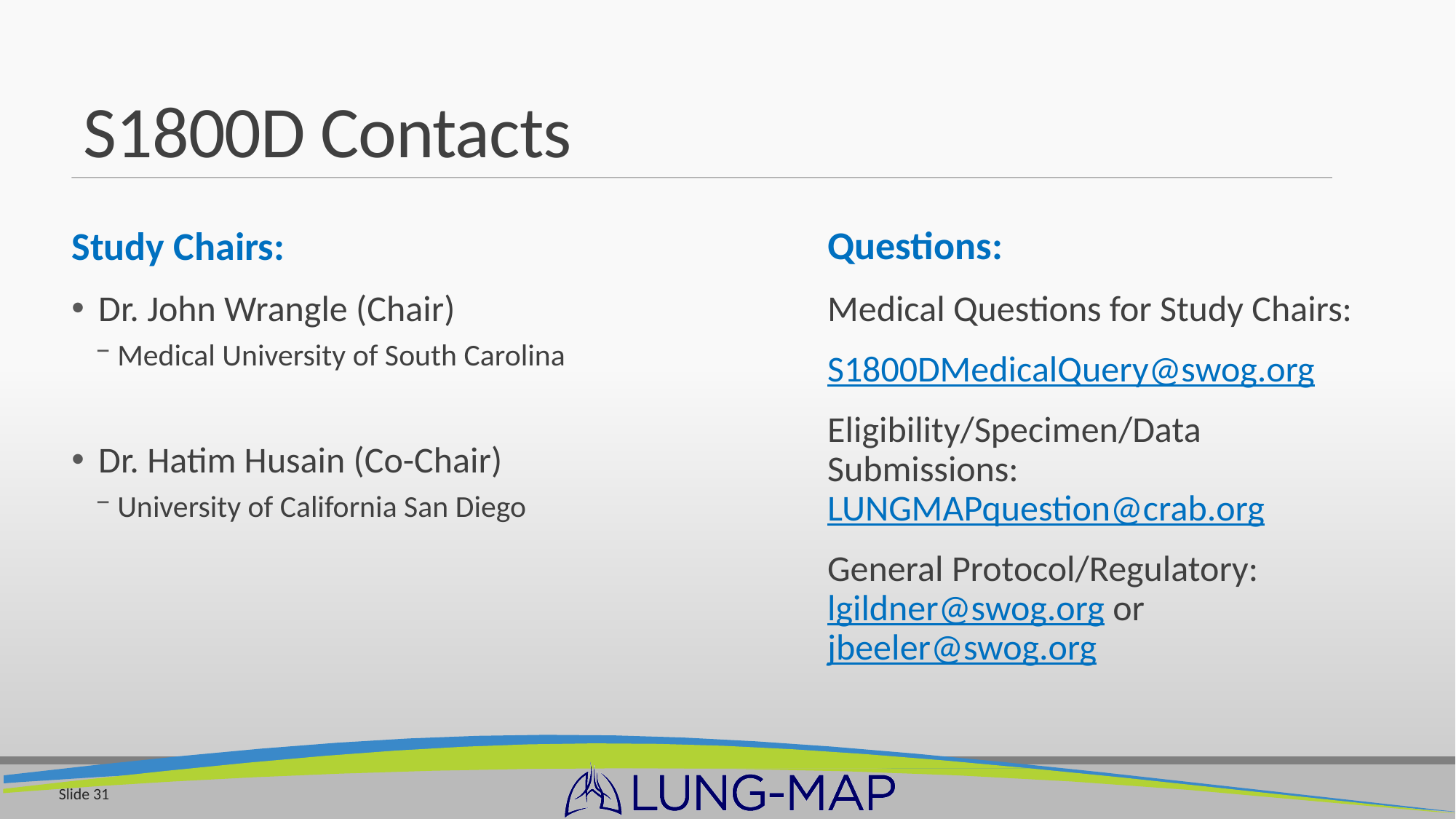

# S1800D Contacts
Study Chairs:
Dr. John Wrangle (Chair)
Medical University of South Carolina

Dr. Hatim Husain (Co-Chair)
University of California San Diego

Questions:
Medical Questions for Study Chairs:
S1800DMedicalQuery@swog.org
Eligibility/Specimen/Data Submissions: LUNGMAPquestion@crab.org
General Protocol/Regulatory:       lgildner@swog.org or jbeeler@swog.org

Slide 31